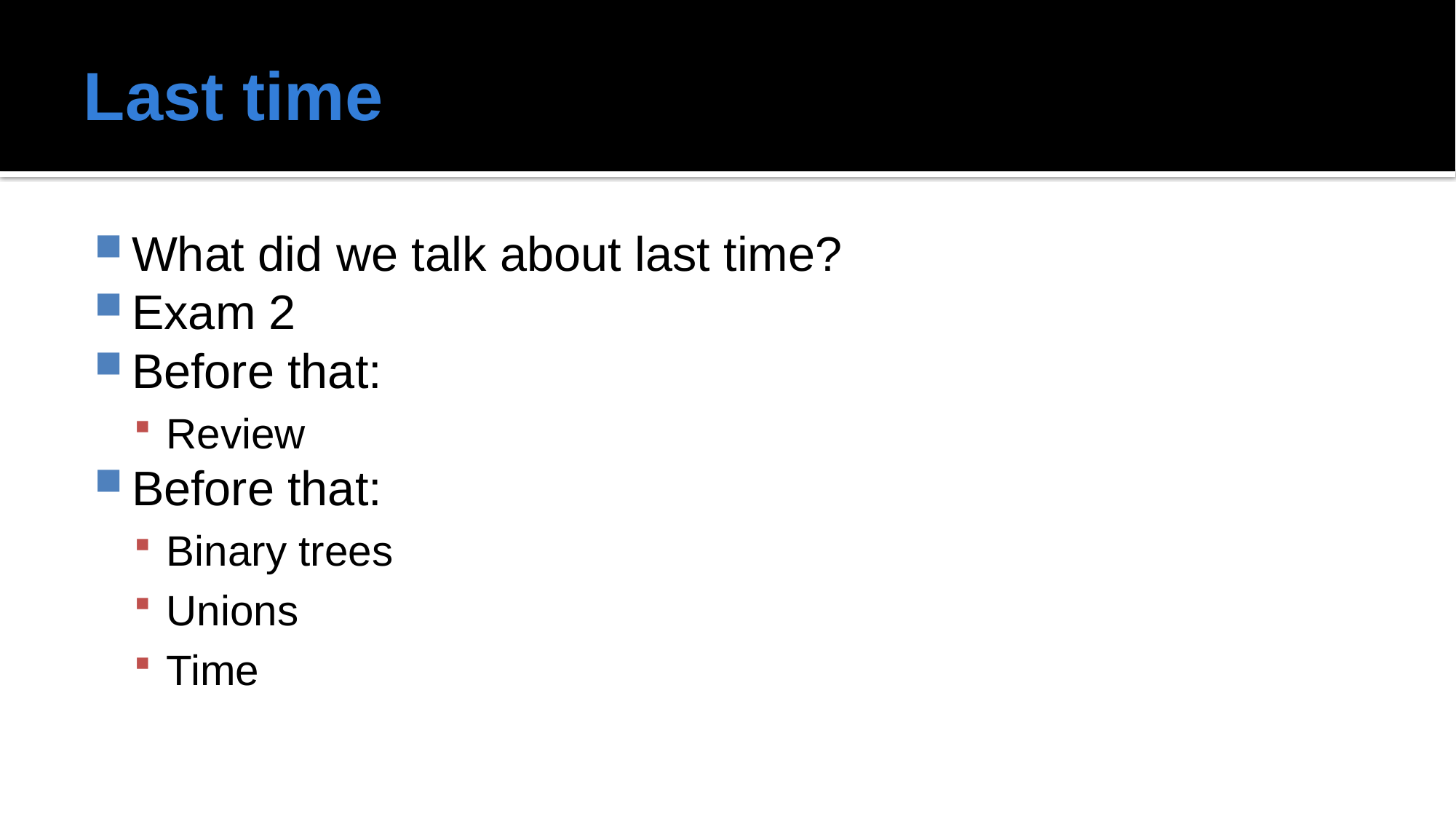

# Last time
What did we talk about last time?
Exam 2
Before that:
Review
Before that:
Binary trees
Unions
Time